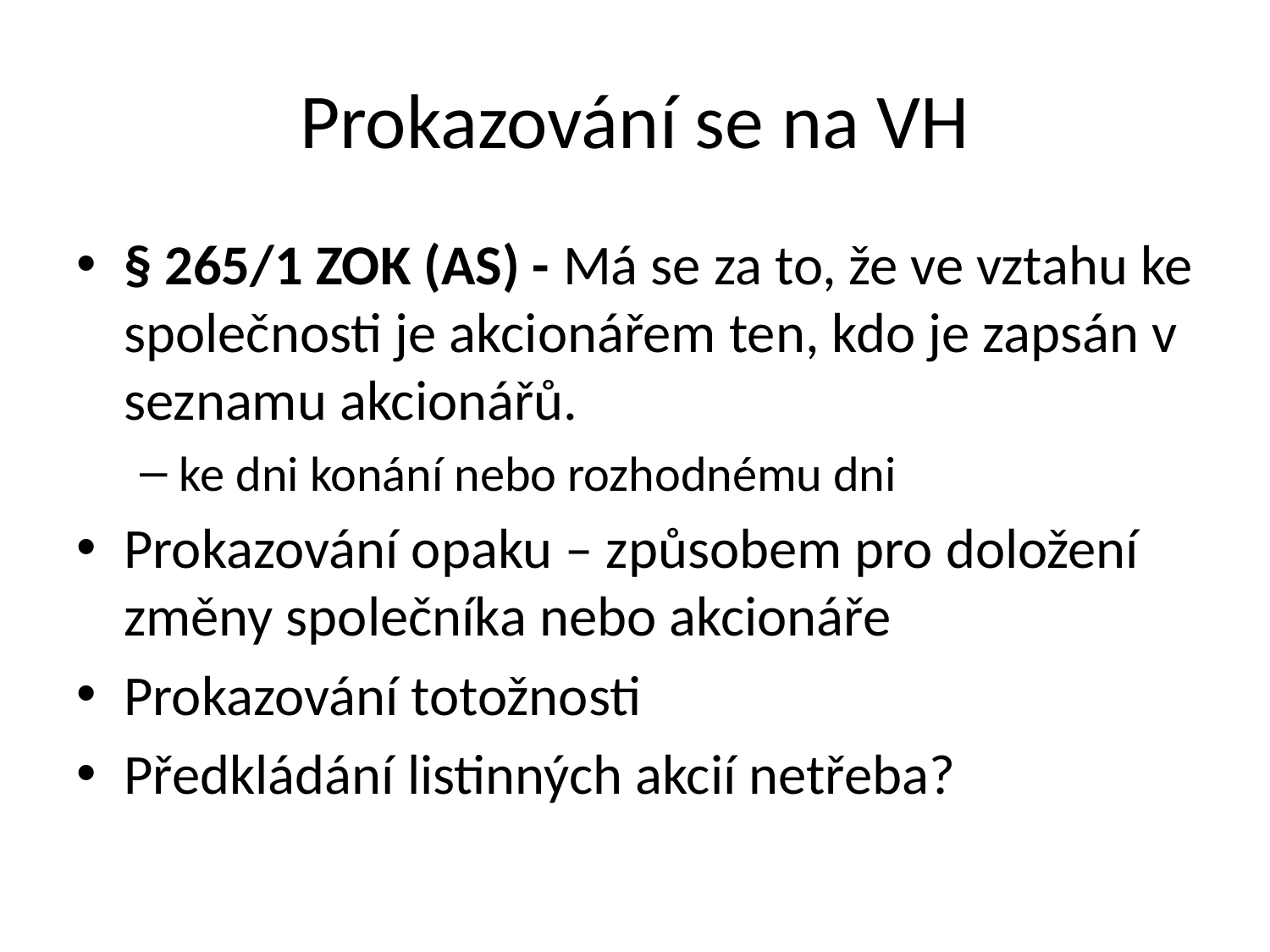

# Prokazování se na VH
§ 265/1 ZOK (AS) - Má se za to, že ve vztahu ke společnosti je akcionářem ten, kdo je zapsán v seznamu akcionářů.
ke dni konání nebo rozhodnému dni
Prokazování opaku – způsobem pro doložení změny společníka nebo akcionáře
Prokazování totožnosti
Předkládání listinných akcií netřeba?